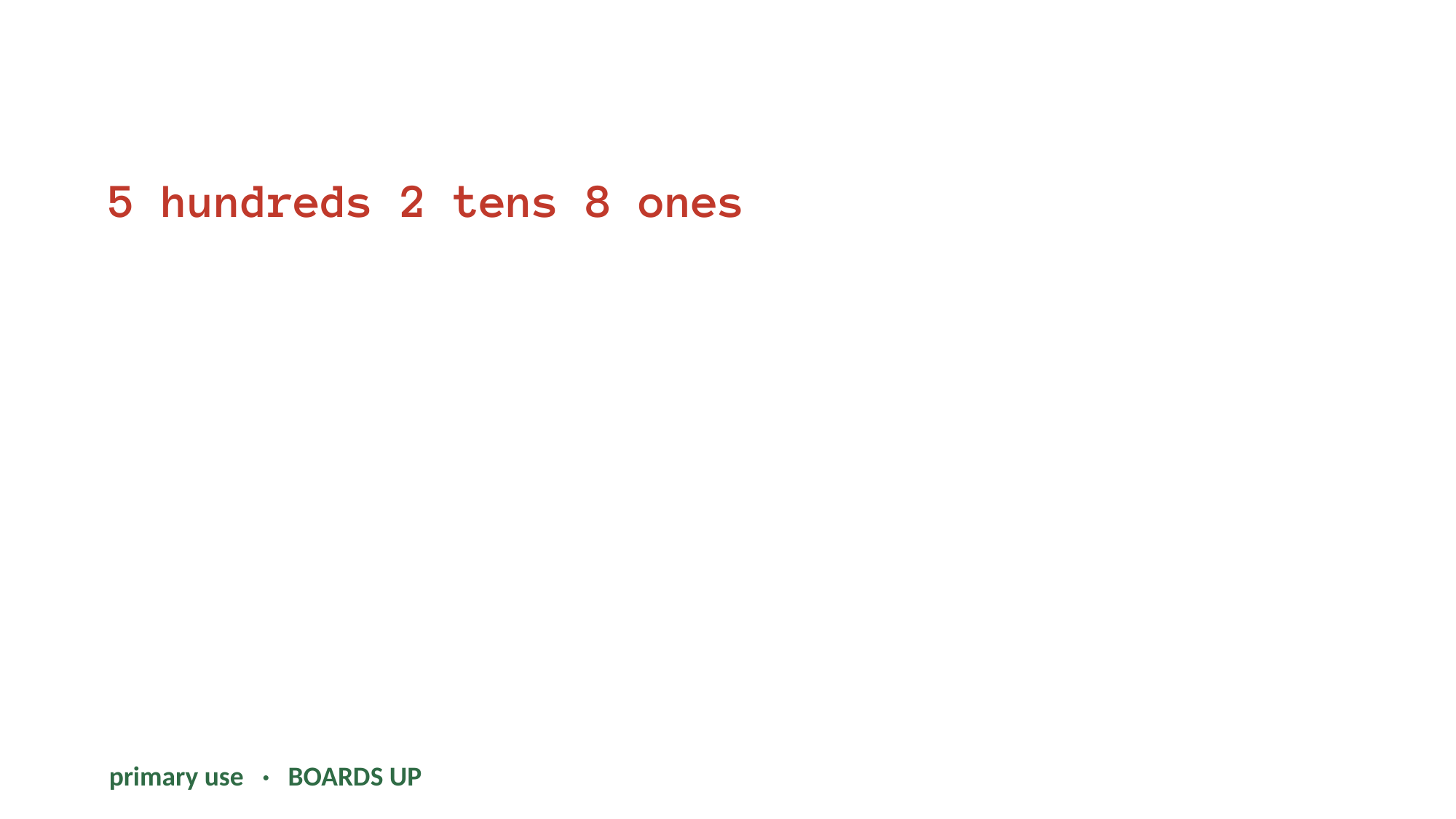

5 hundreds 2 tens 8 ones
primary use   ·   BOARDS UP